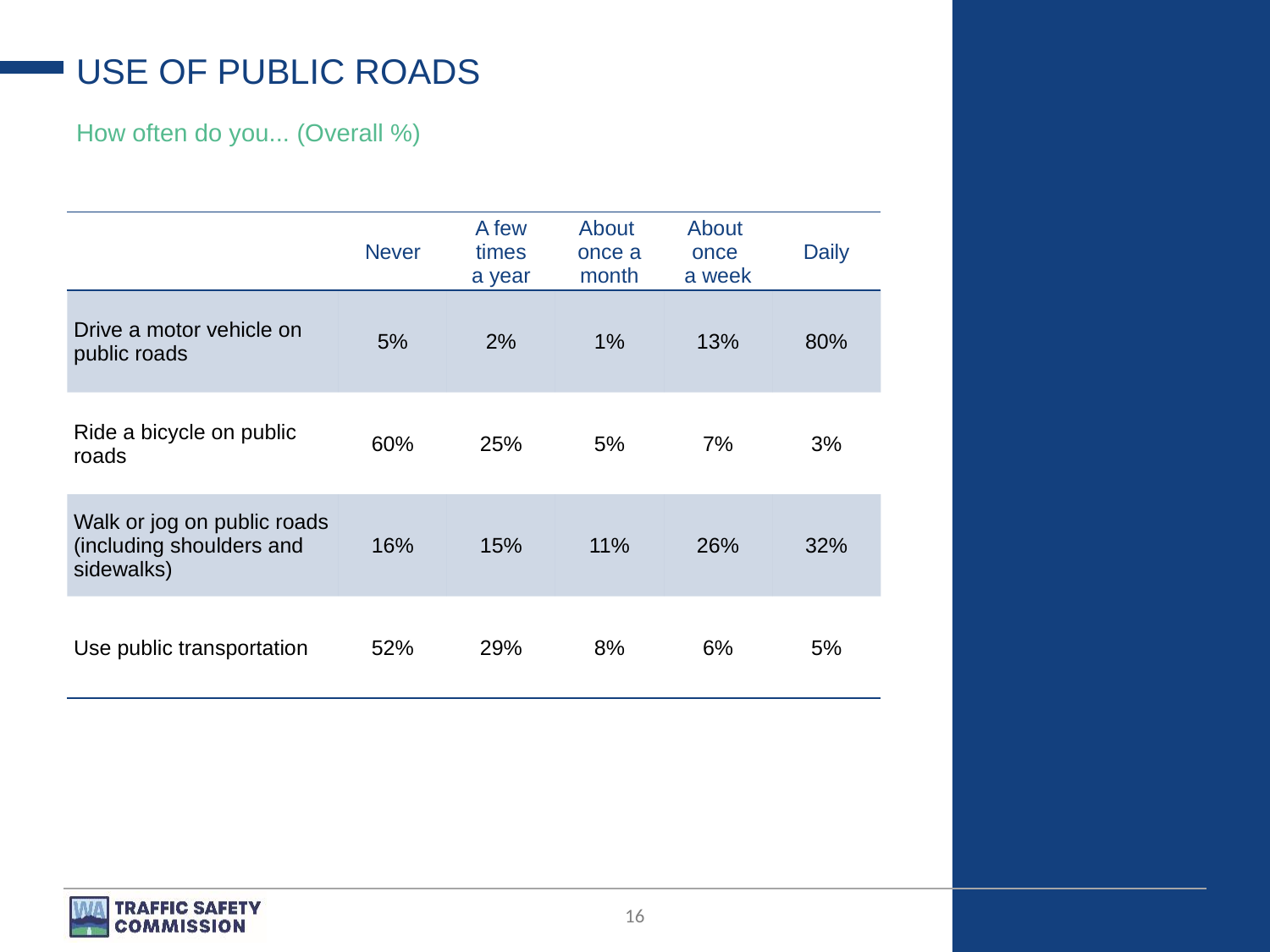

# USE OF PUBLIC ROADS
How often do you... (Overall %)
|  | Never | A few times a year | About once a month | About once a week | Daily |
| --- | --- | --- | --- | --- | --- |
| Drive a motor vehicle on public roads | 5% | 2% | 1% | 13% | 80% |
| Ride a bicycle on public roads | 60% | 25% | 5% | 7% | 3% |
| Walk or jog on public roads (including shoulders and sidewalks) | 16% | 15% | 11% | 26% | 32% |
| Use public transportation | 52% | 29% | 8% | 6% | 5% |